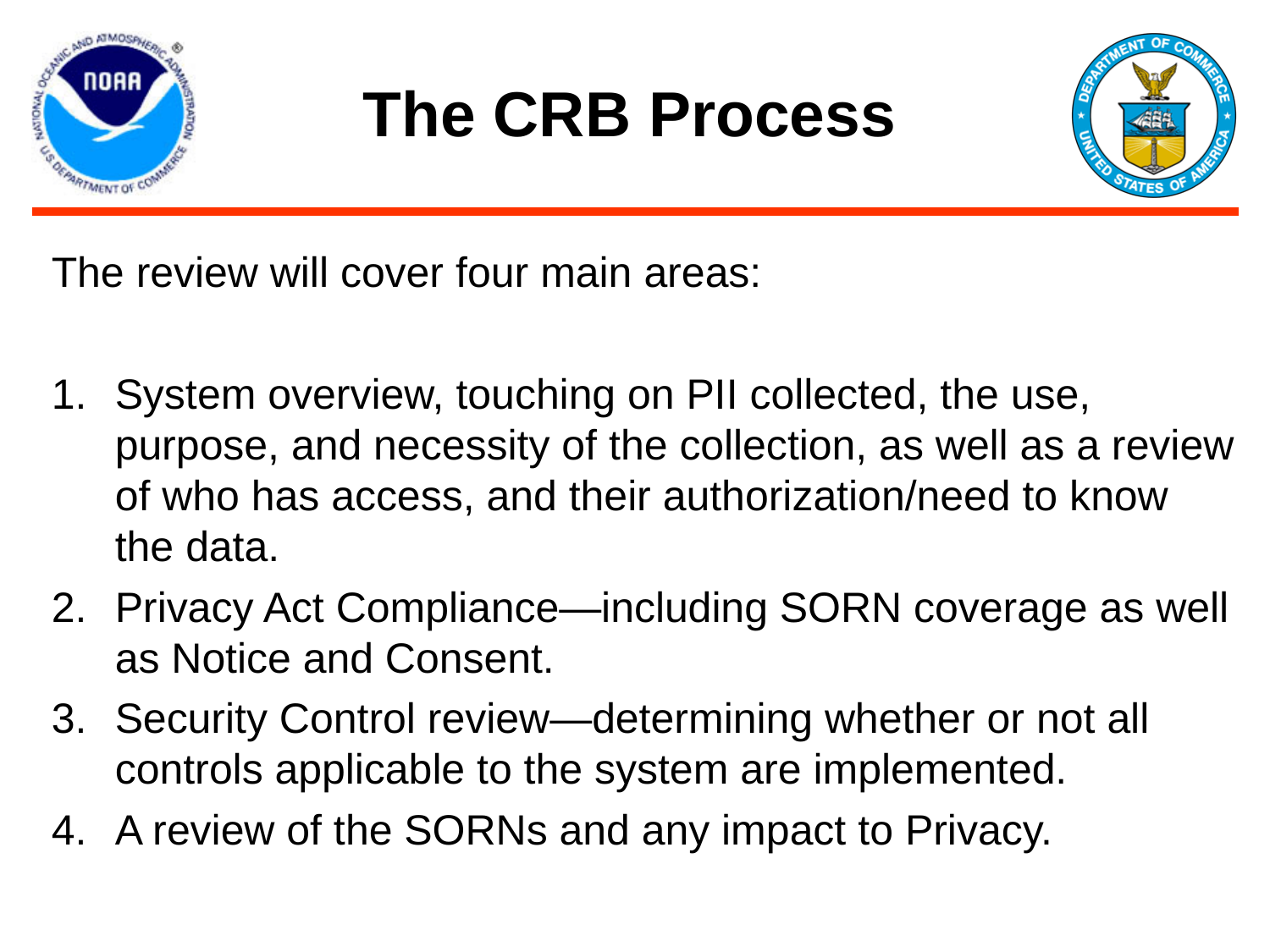

# The CRB Process
The review will cover four main areas:

System overview, touching on PII collected, the use, purpose, and necessity of the collection, as well as a review of who has access, and their authorization/need to know the data.
Privacy Act Compliance—including SORN coverage as well as Notice and Consent.
Security Control review—determining whether or not all controls applicable to the system are implemented.
A review of the SORNs and any impact to Privacy.